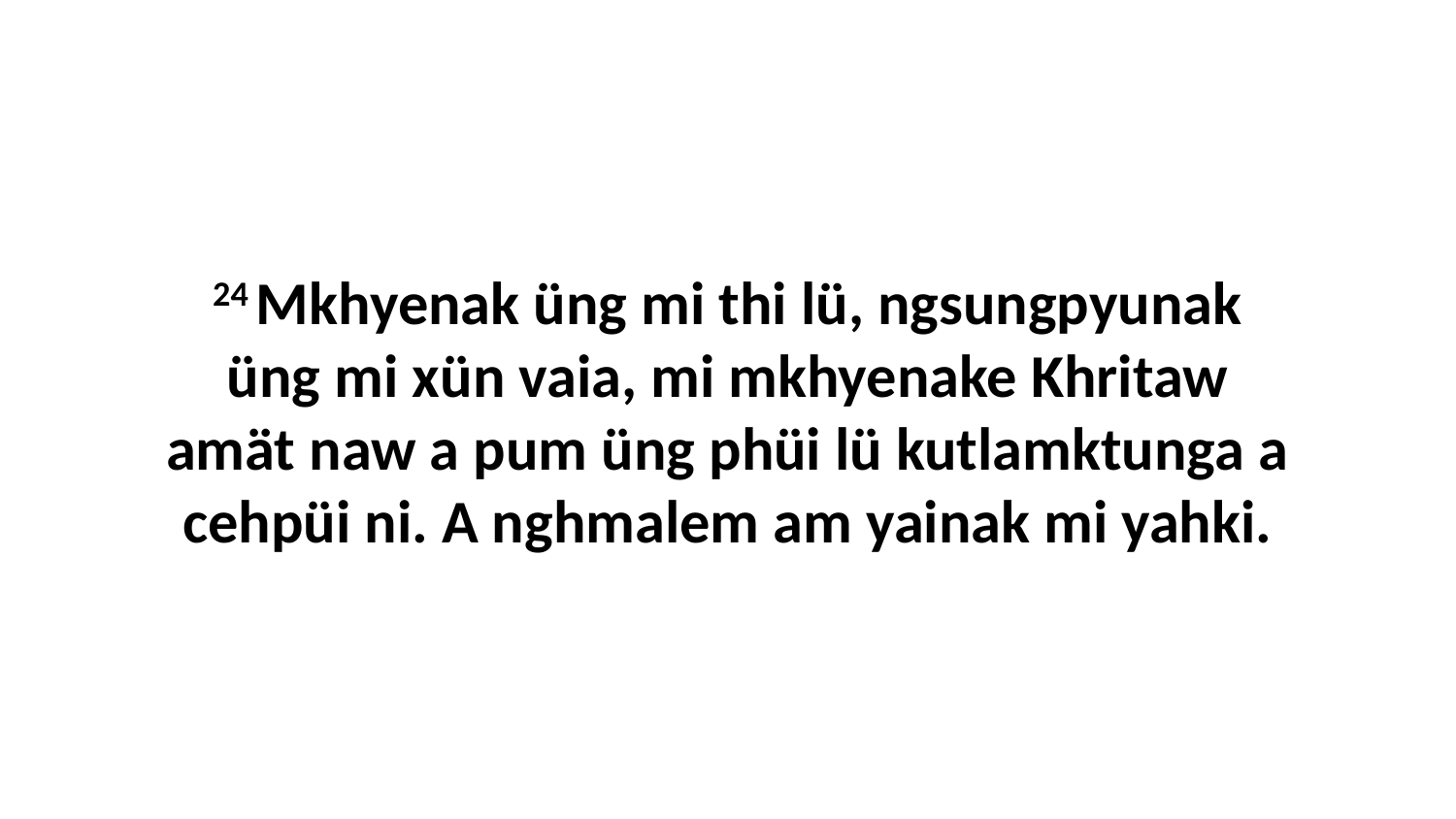

24 Mkhyenak üng mi thi lü, ngsungpyunak üng mi xün vaia, mi mkhyenake Khritaw amät naw a pum üng phüi lü kutlamktunga a cehpüi ni. A nghmalem am yainak mi yahki.